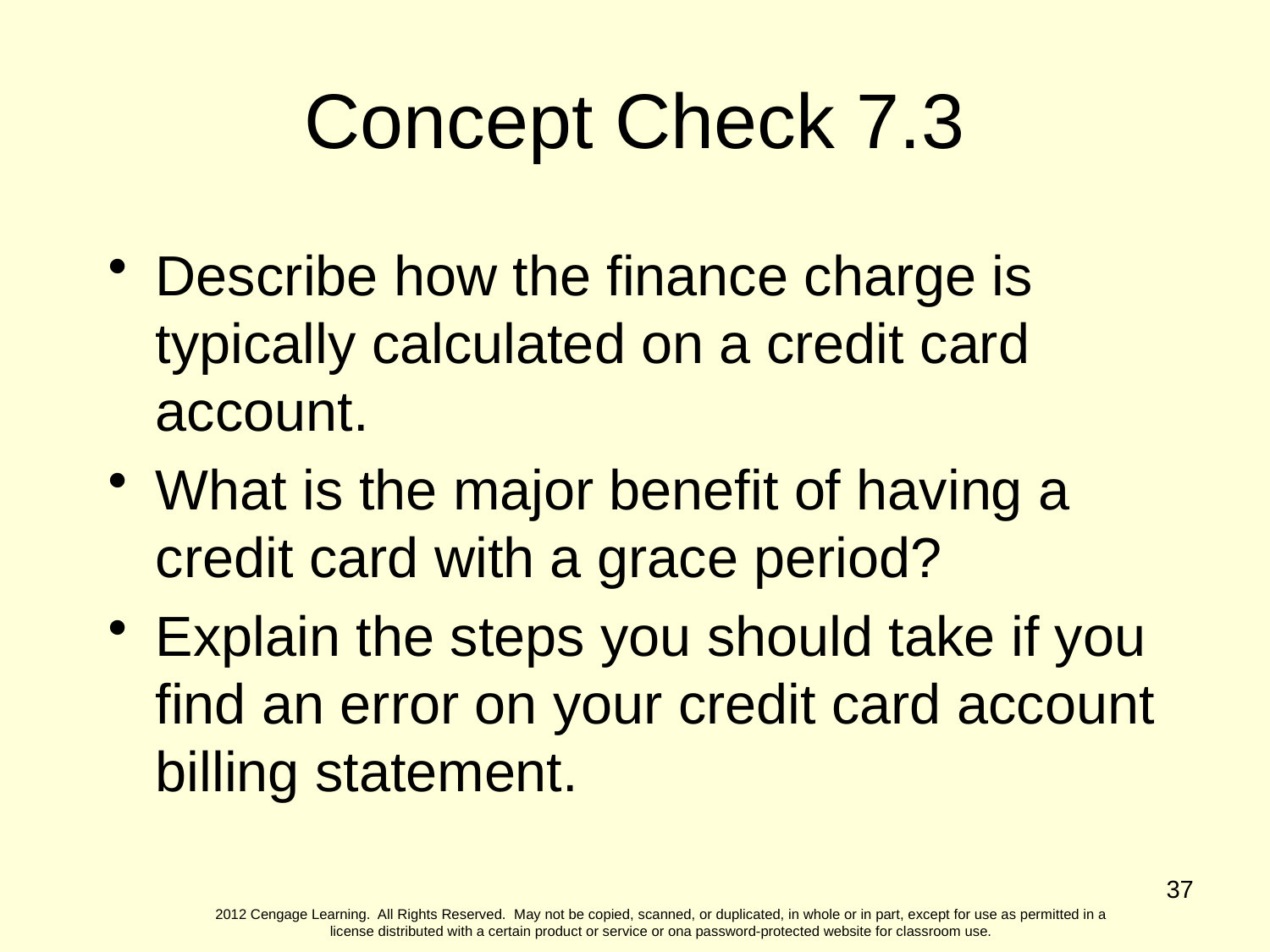

Concept Check 7.3
Describe how the finance charge is typically calculated on a credit card account.
What is the major benefit of having a credit card with a grace period?
Explain the steps you should take if you find an error on your credit card account billing statement.
37
2012 Cengage Learning.  All Rights Reserved.  May not be copied, scanned, or duplicated, in whole or in part, except for use as permitted in a license distributed with a certain product or service or ona password-protected website for classroom use.